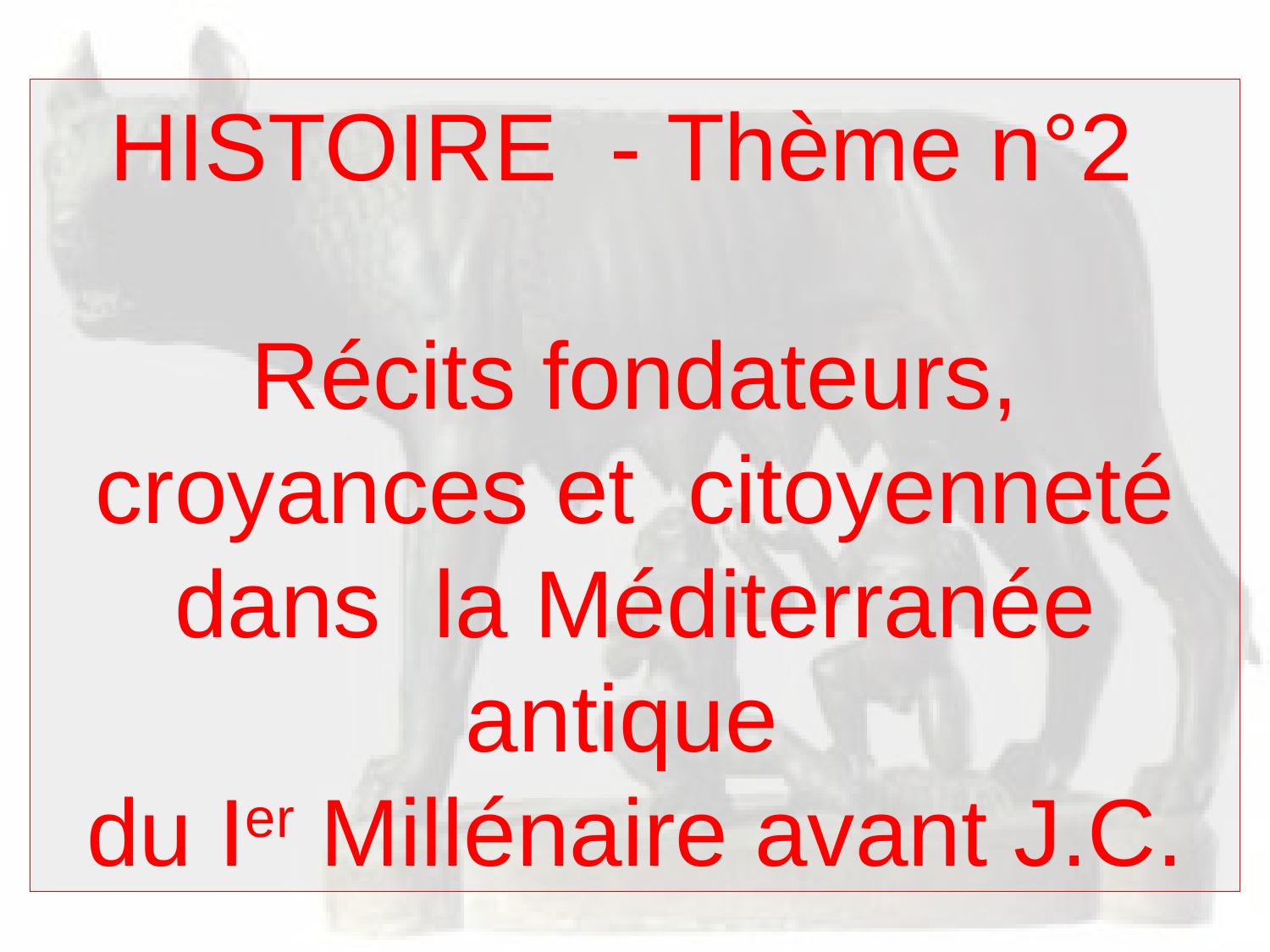

HISTOIRE  - Thème n°2

Récits fondateurs, croyances et  citoyenneté dans  la Méditerranée antique
du Ier Millénaire avant J.C.